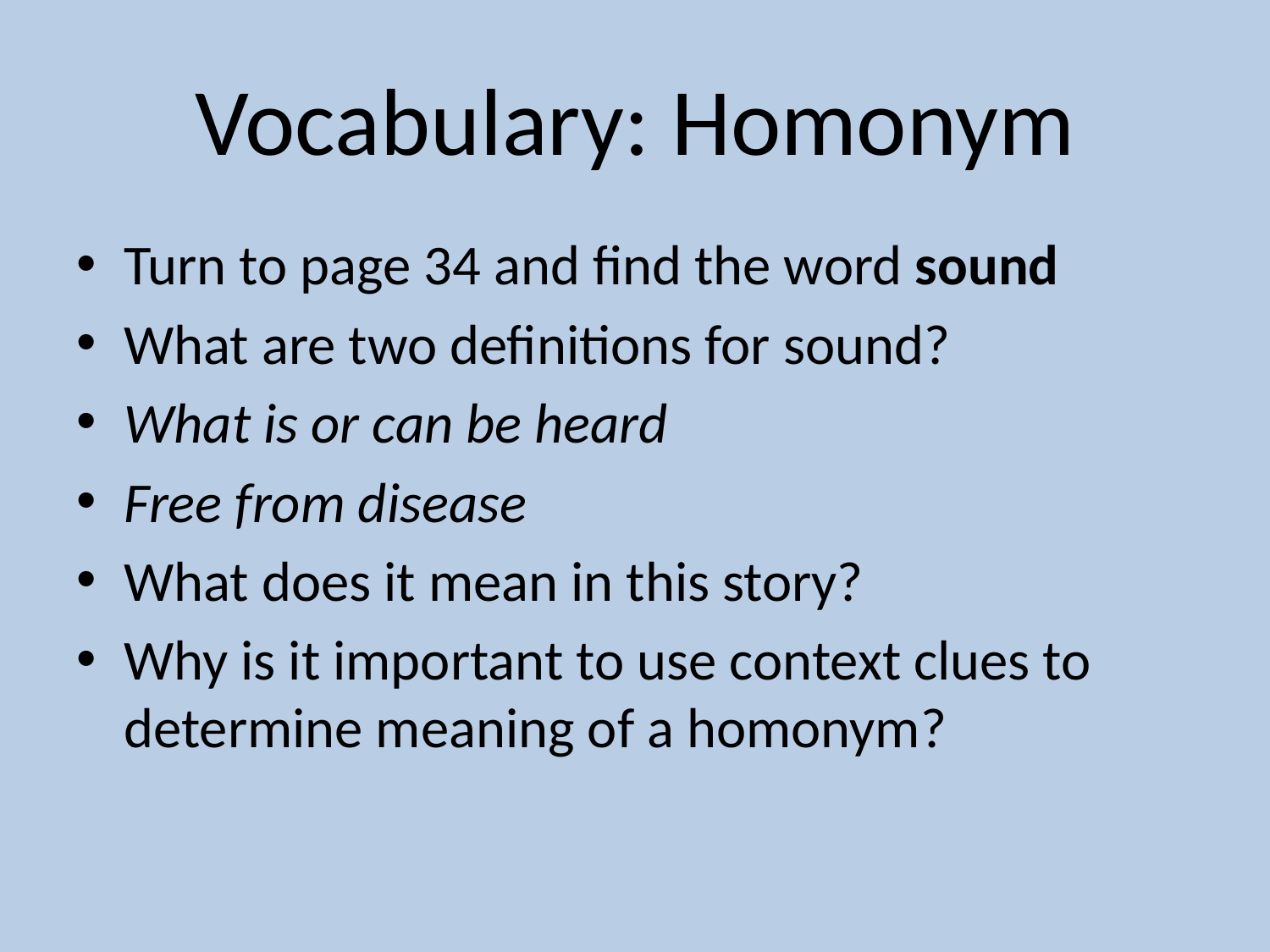

# Vocabulary: Homonym
Turn to page 34 and find the word sound
What are two definitions for sound?
What is or can be heard
Free from disease
What does it mean in this story?
Why is it important to use context clues to determine meaning of a homonym?